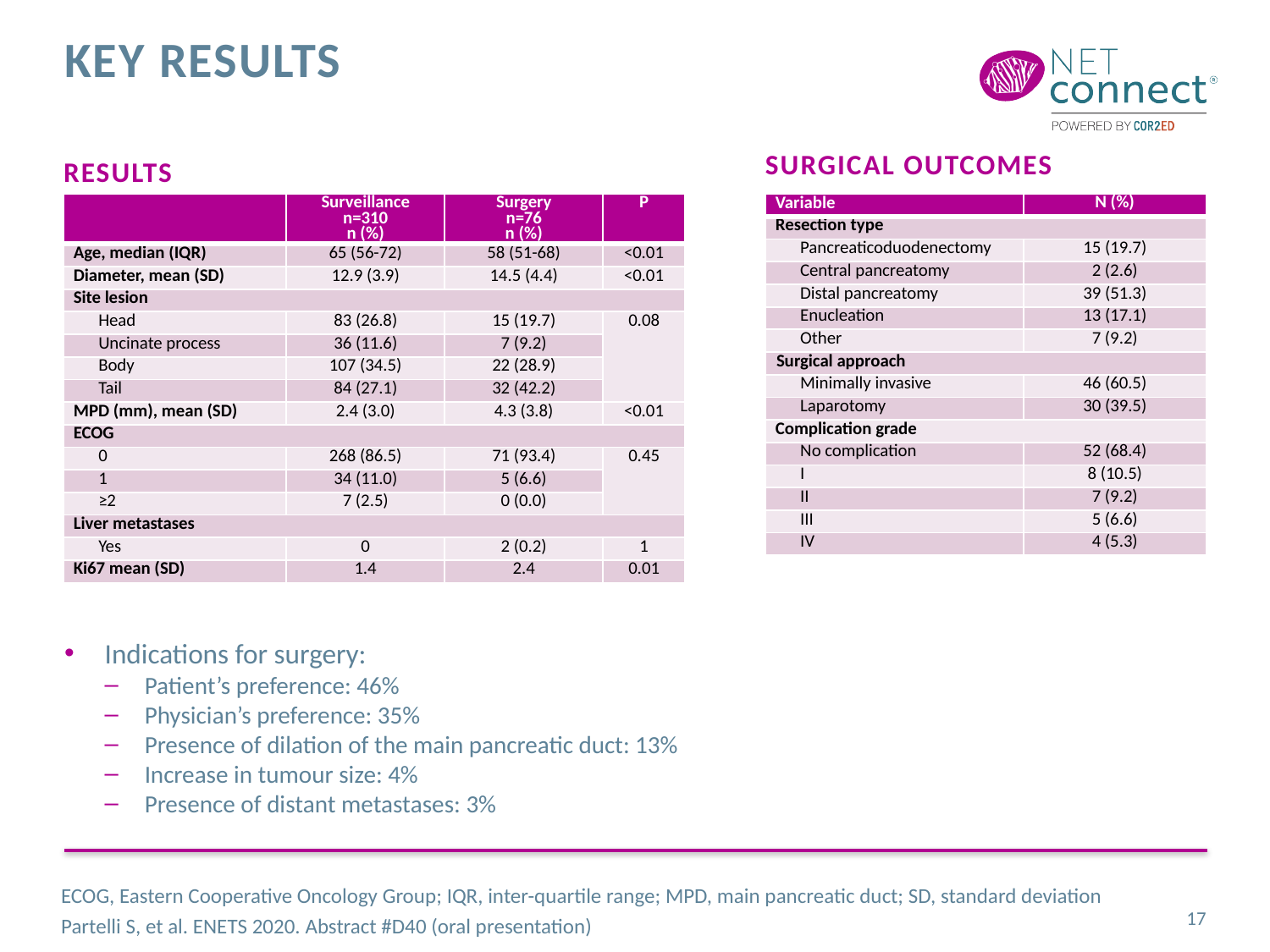

# Key results
results
Surgical outcomes
|  | Surveillance n=310 n (%) | Surgery n=76 n (%) | P |
| --- | --- | --- | --- |
| Age, median (IQR) | 65 (56-72) | 58 (51-68) | <0.01 |
| Diameter, mean (SD) | 12.9 (3.9) | 14.5 (4.4) | <0.01 |
| Site lesion |  |  |  |
| Head | 83 (26.8) | 15 (19.7) | 0.08 |
| Uncinate process | 36 (11.6) | 7 (9.2) |  |
| Body | 107 (34.5) | 22 (28.9) |  |
| Tail | 84 (27.1) | 32 (42.2) |  |
| MPD (mm), mean (SD) | 2.4 (3.0) | 4.3 (3.8) | <0.01 |
| ECOG |  |  |  |
| 0 | 268 (86.5) | 71 (93.4) | 0.45 |
| 1 | 34 (11.0) | 5 (6.6) |  |
| ≥2 | 7 (2.5) | 0 (0.0) |  |
| Liver metastases |  |  |  |
| Yes | 0 | 2 (0.2) | 1 |
| Ki67 mean (SD) | 1.4 | 2.4 | 0.01 |
| Variable | N (%) |
| --- | --- |
| Resection type |  |
| Pancreaticoduodenectomy | 15 (19.7) |
| Central pancreatomy | 2 (2.6) |
| Distal pancreatomy | 39 (51.3) |
| Enucleation | 13 (17.1) |
| Other | 7 (9.2) |
| Surgical approach |  |
| Minimally invasive | 46 (60.5) |
| Laparotomy | 30 (39.5) |
| Complication grade |  |
| No complication | 52 (68.4) |
| I | 8 (10.5) |
| II | 7 (9.2) |
| III | 5 (6.6) |
| IV | 4 (5.3) |
Indications for surgery:
Patient’s preference: 46%
Physician’s preference: 35%
Presence of dilation of the main pancreatic duct: 13%
Increase in tumour size: 4%
Presence of distant metastases: 3%

ECOG, Eastern Cooperative Oncology Group; IQR, inter-quartile range; MPD, main pancreatic duct; SD, standard deviation
Partelli S, et al. ENETS 2020. Abstract #D40 (oral presentation)
17